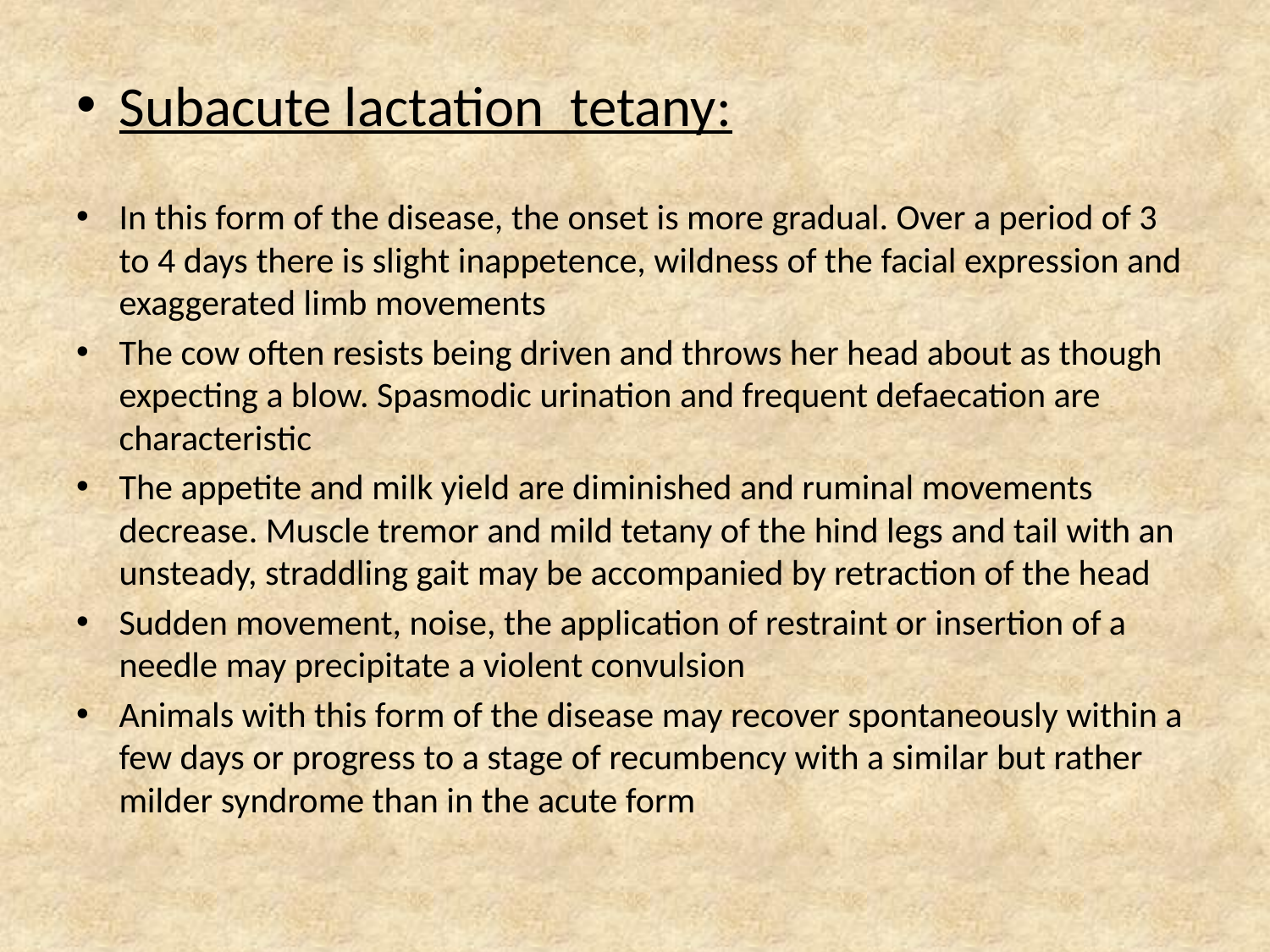

Subacute lactation  tetany:

In this form of the disease, the onset is more gradual. Over a period of 3 to 4 days there is slight inappetence, wildness of the facial expression and exaggerated limb movements
The cow often resists being driven and throws her head about as though expecting a blow. Spasmodic urination and frequent defaecation are characteristic
The appetite and milk yield are diminished and ruminal movements decrease. Muscle tremor and mild tetany of the hind legs and tail with an unsteady, straddling gait may be accompanied by retraction of the head
Sudden movement, noise, the application of restraint or insertion of a needle may precipitate a violent convulsion
Animals with this form of the disease may recover spontaneously within a few days or progress to a stage of recumbency with a similar but rather milder syndrome than in the acute form